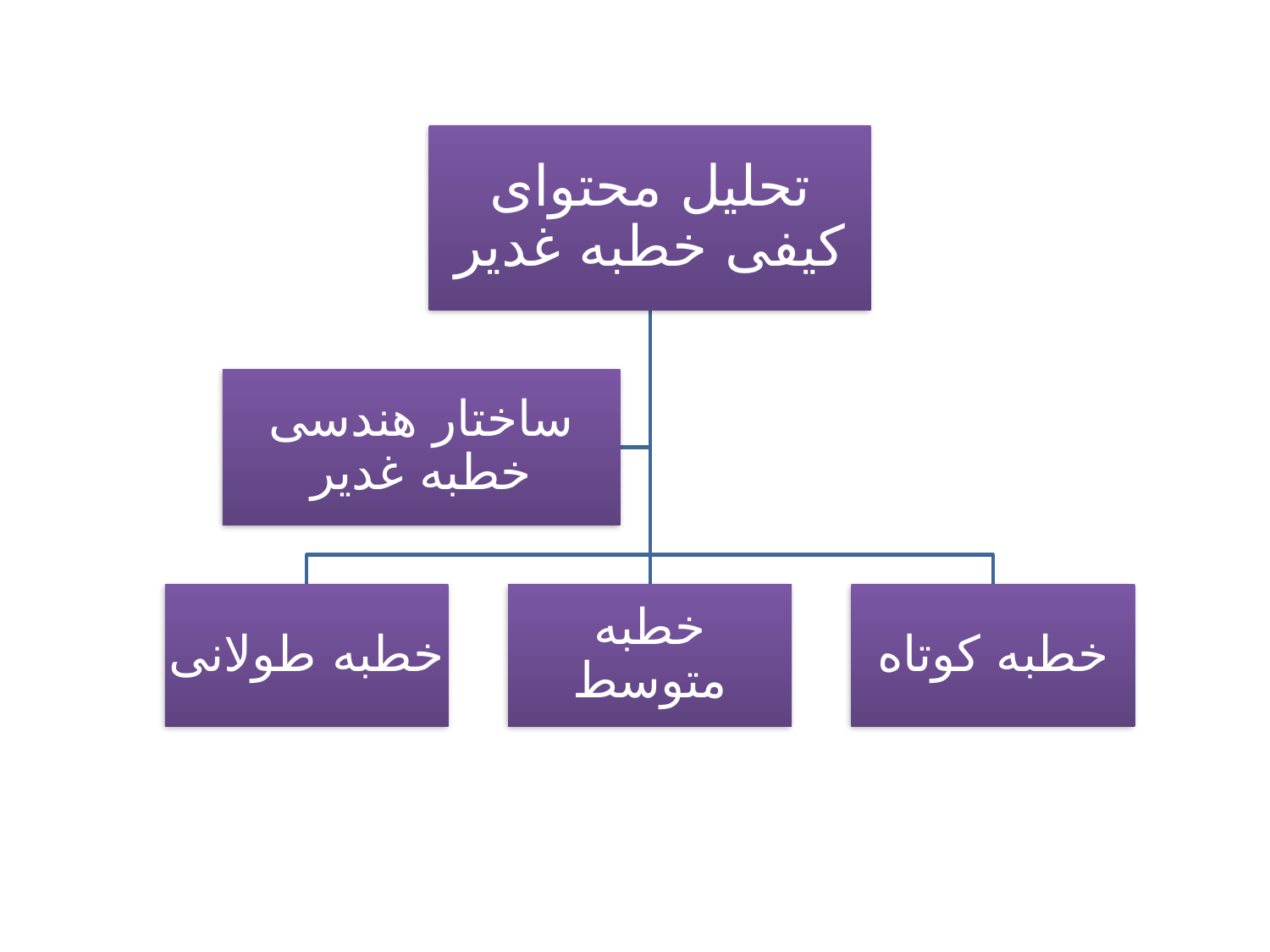

تحلیل محتوای کیفی خطبه غدیر
خطبه طولانی
خطبه متوسط
خطبه کوتاه
ساختار هندسی خطبه غدیر